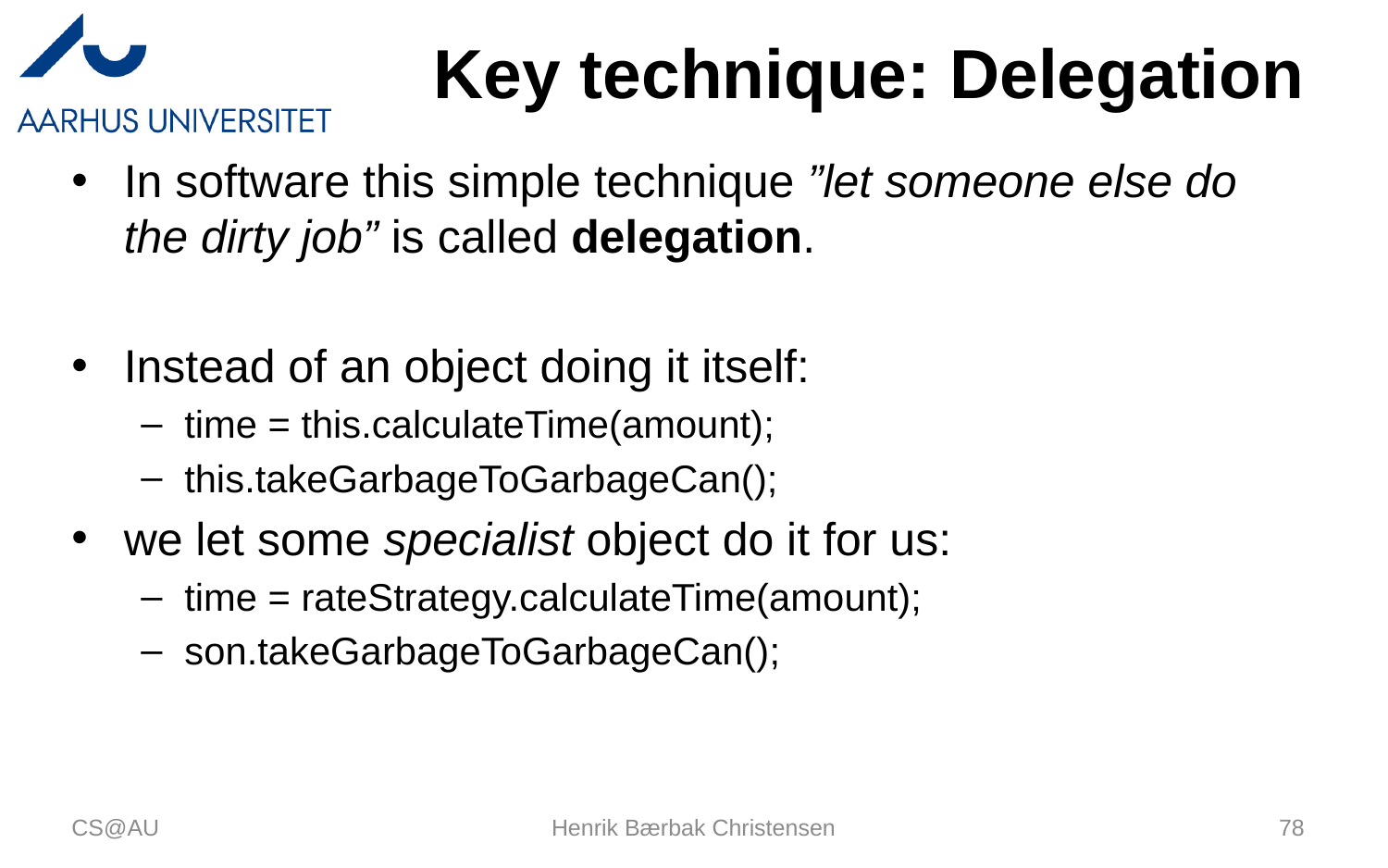

# Key technique: Delegation
In software this simple technique ”let someone else do the dirty job” is called delegation.

Instead of an object doing it itself:
time = this.calculateTime(amount);
this.takeGarbageToGarbageCan();
we let some specialist object do it for us:
time = rateStrategy.calculateTime(amount);
son.takeGarbageToGarbageCan();

CS@AU
Henrik Bærbak Christensen
78